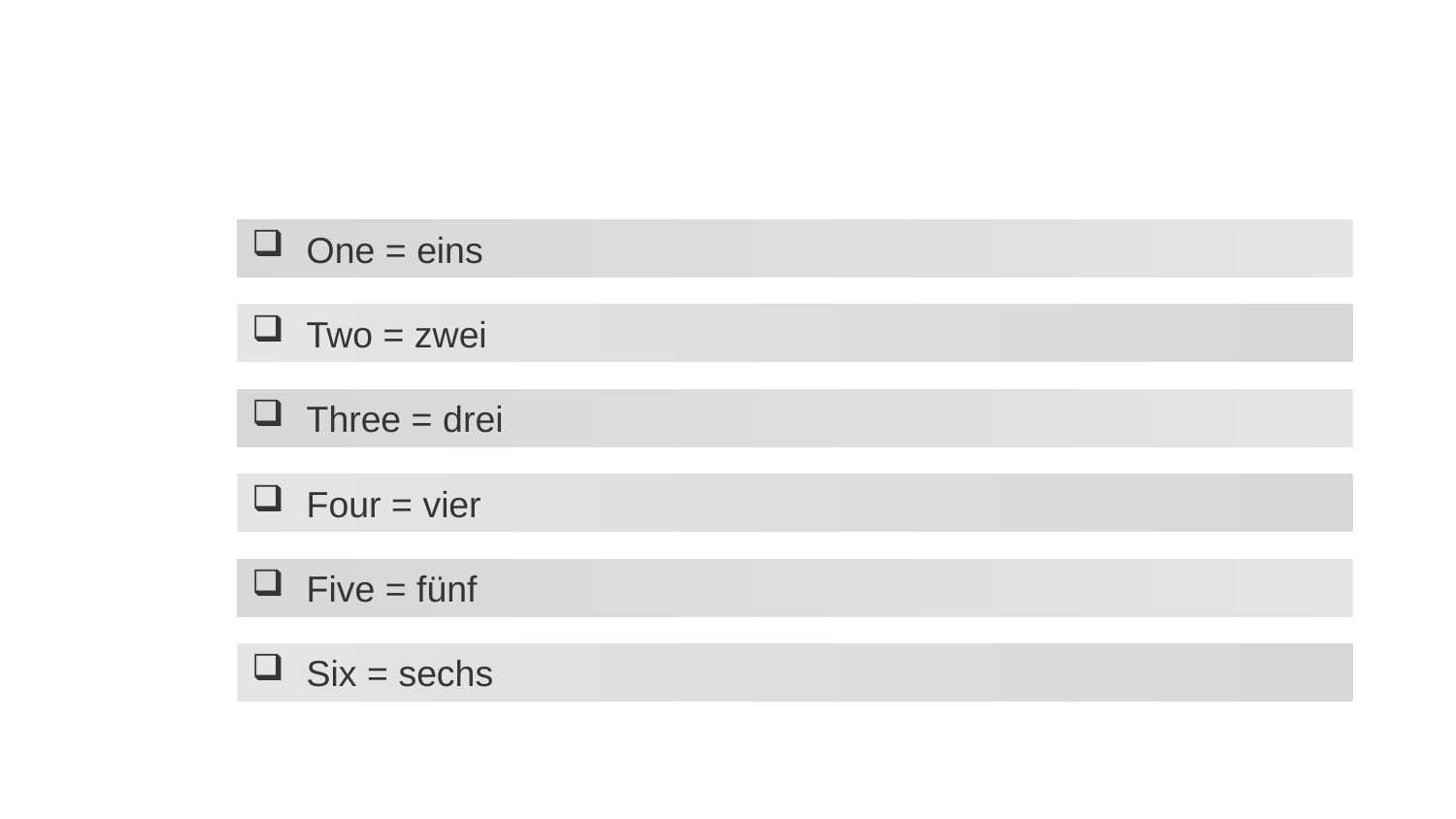

One = eins
Two = zwei
Three = drei
Four = vier
Five = fünf
Six = sechs